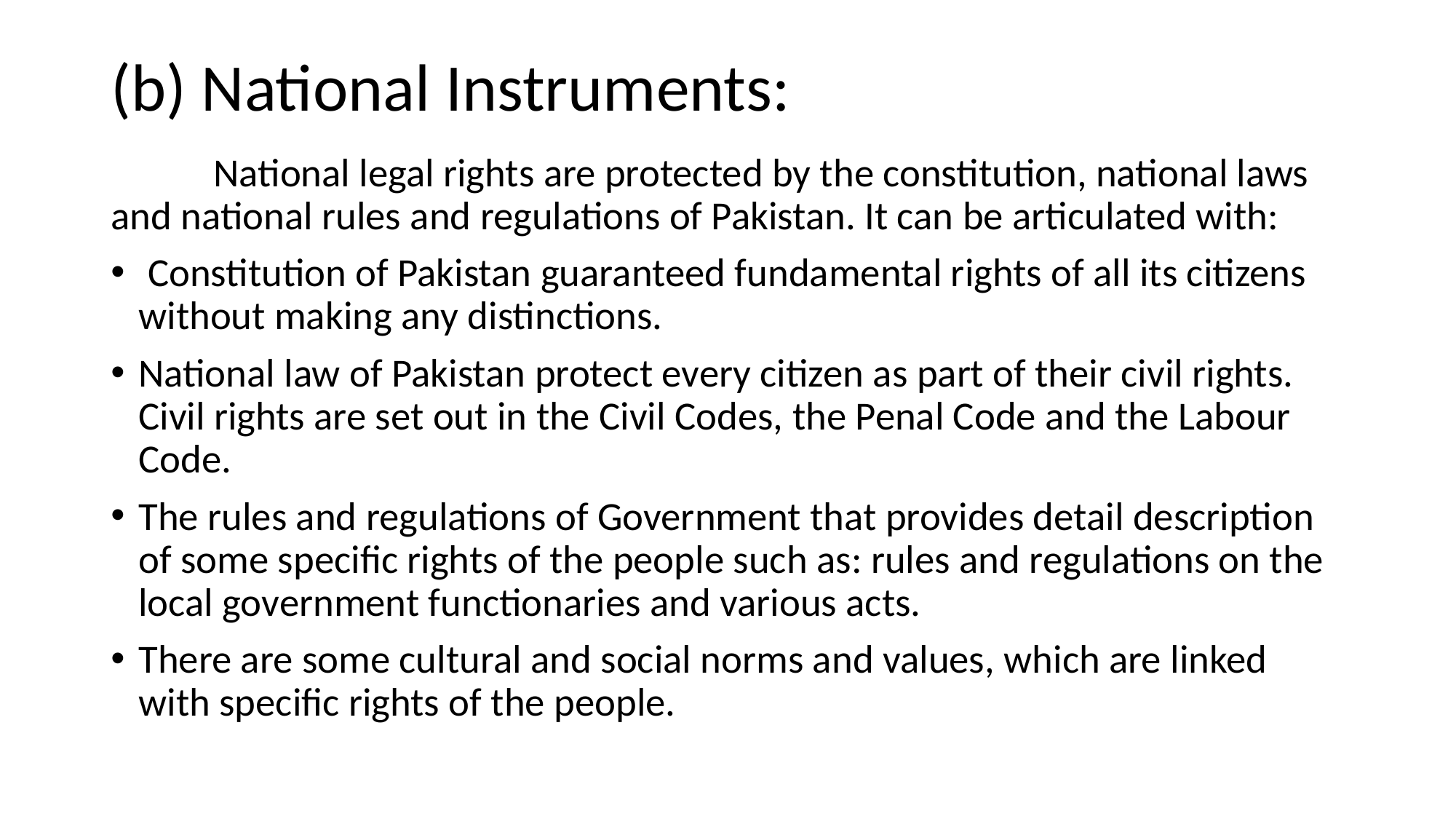

# (b) National Instruments:
	National legal rights are protected by the constitution, national laws and national rules and regulations of Pakistan. It can be articulated with:
 Constitution of Pakistan guaranteed fundamental rights of all its citizens without making any distinctions.
National law of Pakistan protect every citizen as part of their civil rights. Civil rights are set out in the Civil Codes, the Penal Code and the Labour Code.
The rules and regulations of Government that provides detail description of some specific rights of the people such as: rules and regulations on the local government functionaries and various acts.
There are some cultural and social norms and values, which are linked with specific rights of the people.